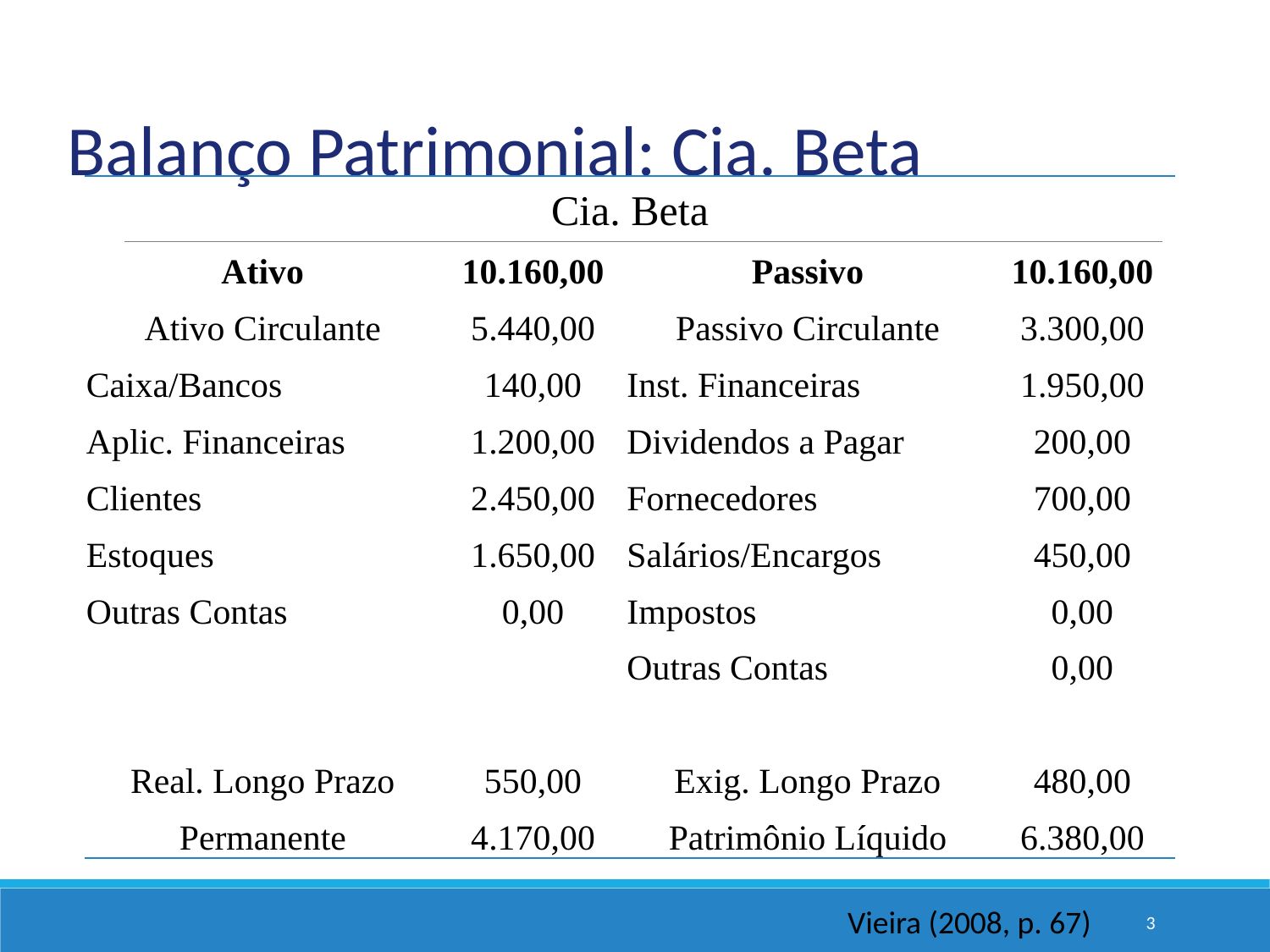

Balanço Patrimonial: Cia. Beta

| Cia. Beta |  |  |  |
| --- | --- | --- | --- |
| Ativo | 10.160,00 | Passivo | 10.160,00 |
| Ativo Circulante | 5.440,00 | Passivo Circulante | 3.300,00 |
| Caixa/Bancos | 140,00 | Inst. Financeiras | 1.950,00 |
| Aplic. Financeiras | 1.200,00 | Dividendos a Pagar | 200,00 |
| Clientes | 2.450,00 | Fornecedores | 700,00 |
| Estoques | 1.650,00 | Salários/Encargos | 450,00 |
| Outras Contas | 0,00 | Impostos | 0,00 |
|  |  | Outras Contas | 0,00 |
|  |  |  |  |
| Real. Longo Prazo | 550,00 | Exig. Longo Prazo | 480,00 |
| Permanente | 4.170,00 | Patrimônio Líquido | 6.380,00 |
Vieira (2008, p. 67)
3